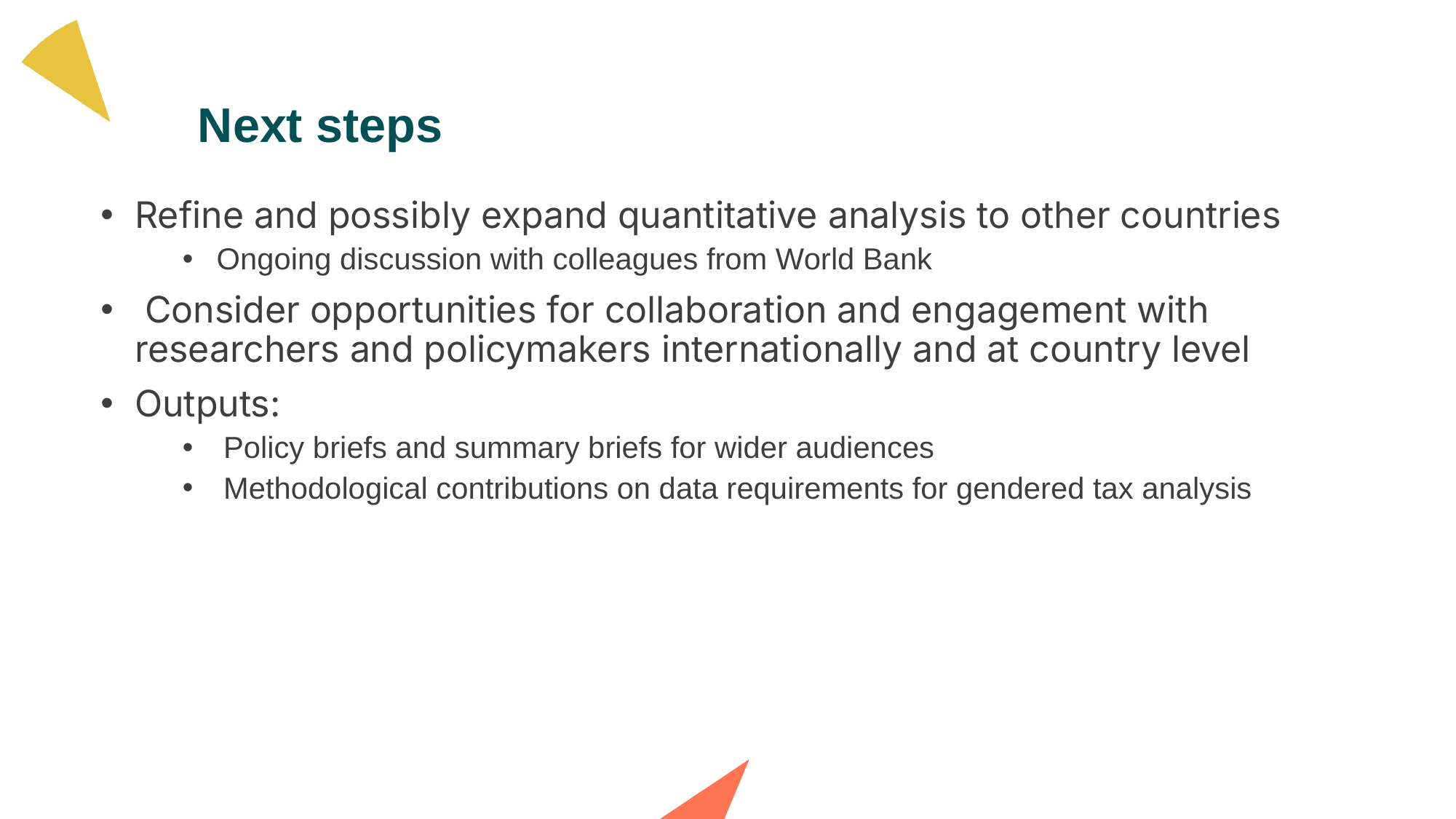

# Next steps
Refine and possibly expand quantitative analysis to other countries
Ongoing discussion with colleagues from World Bank
 Consider opportunities for collaboration and engagement with researchers and policymakers internationally and at country level
Outputs:
Policy briefs and summary briefs for wider audiences
Methodological contributions on data requirements for gendered tax analysis